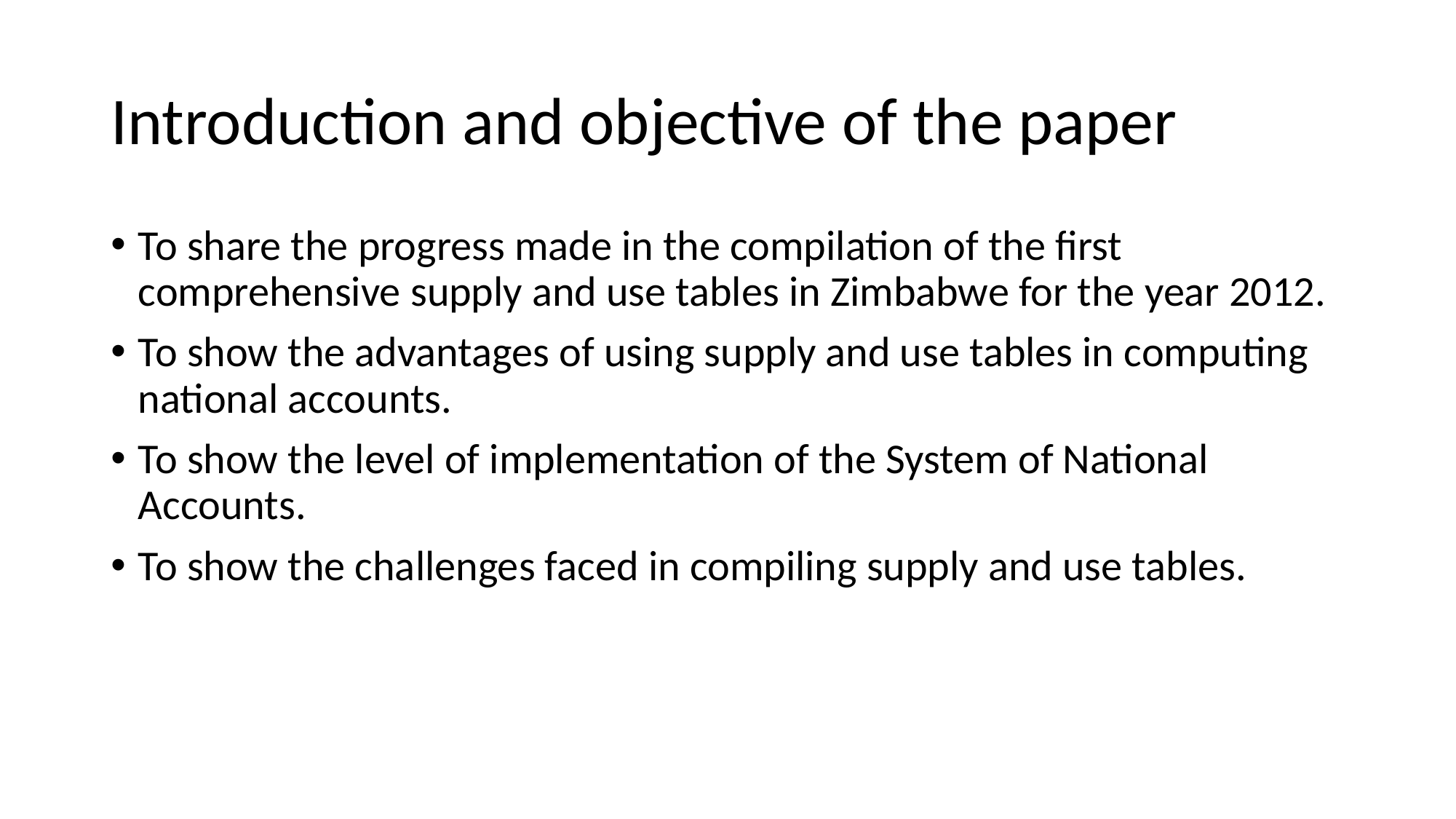

# Introduction and objective of the paper
To share the progress made in the compilation of the first comprehensive supply and use tables in Zimbabwe for the year 2012.
To show the advantages of using supply and use tables in computing national accounts.
To show the level of implementation of the System of National Accounts.
To show the challenges faced in compiling supply and use tables.